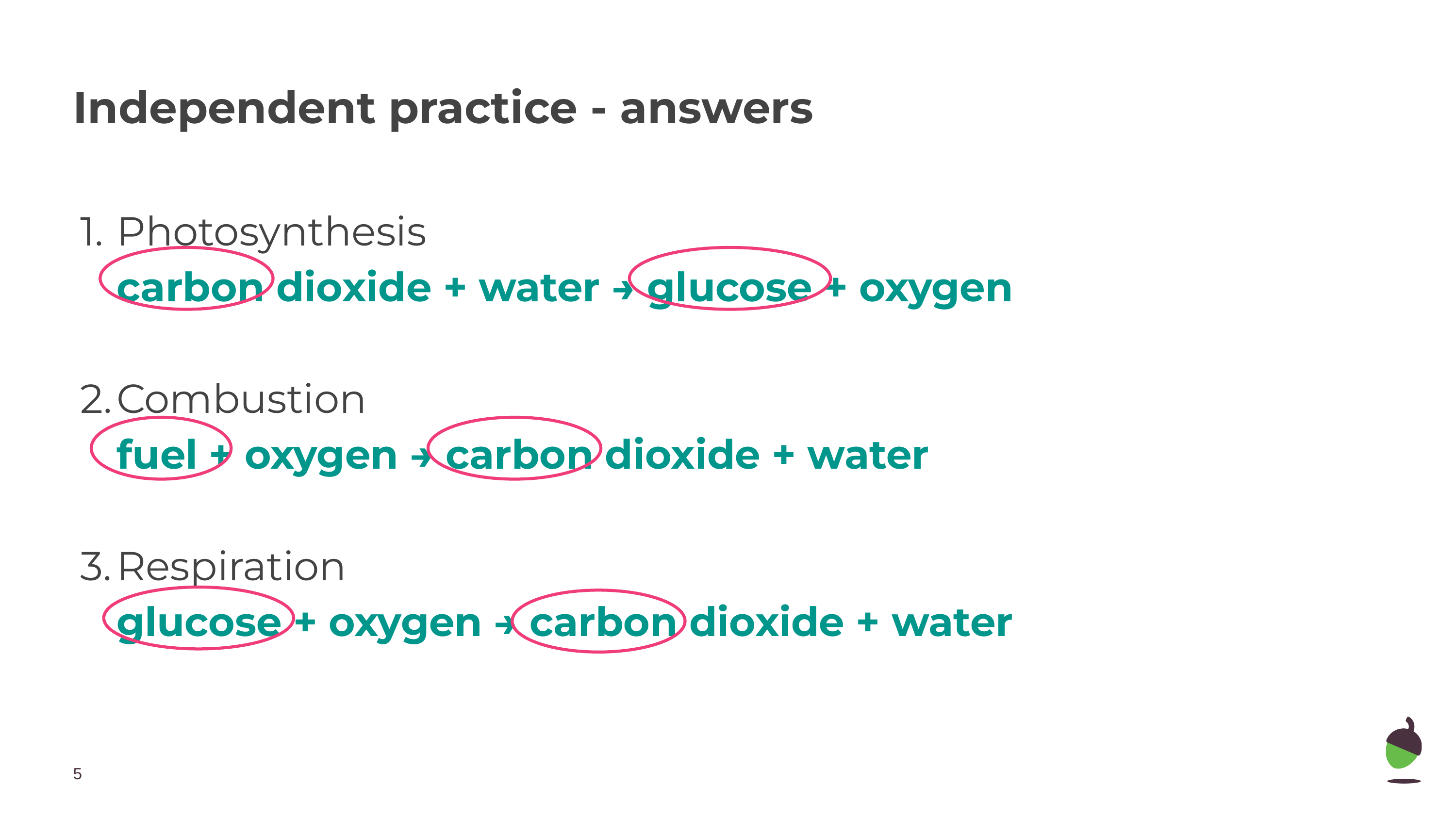

# Independent practice - answers
Photosynthesis
carbon dioxide + water → glucose + oxygen

Combustion
fuel + oxygen → carbon dioxide + water

Respiration
glucose + oxygen → carbon dioxide + water

5